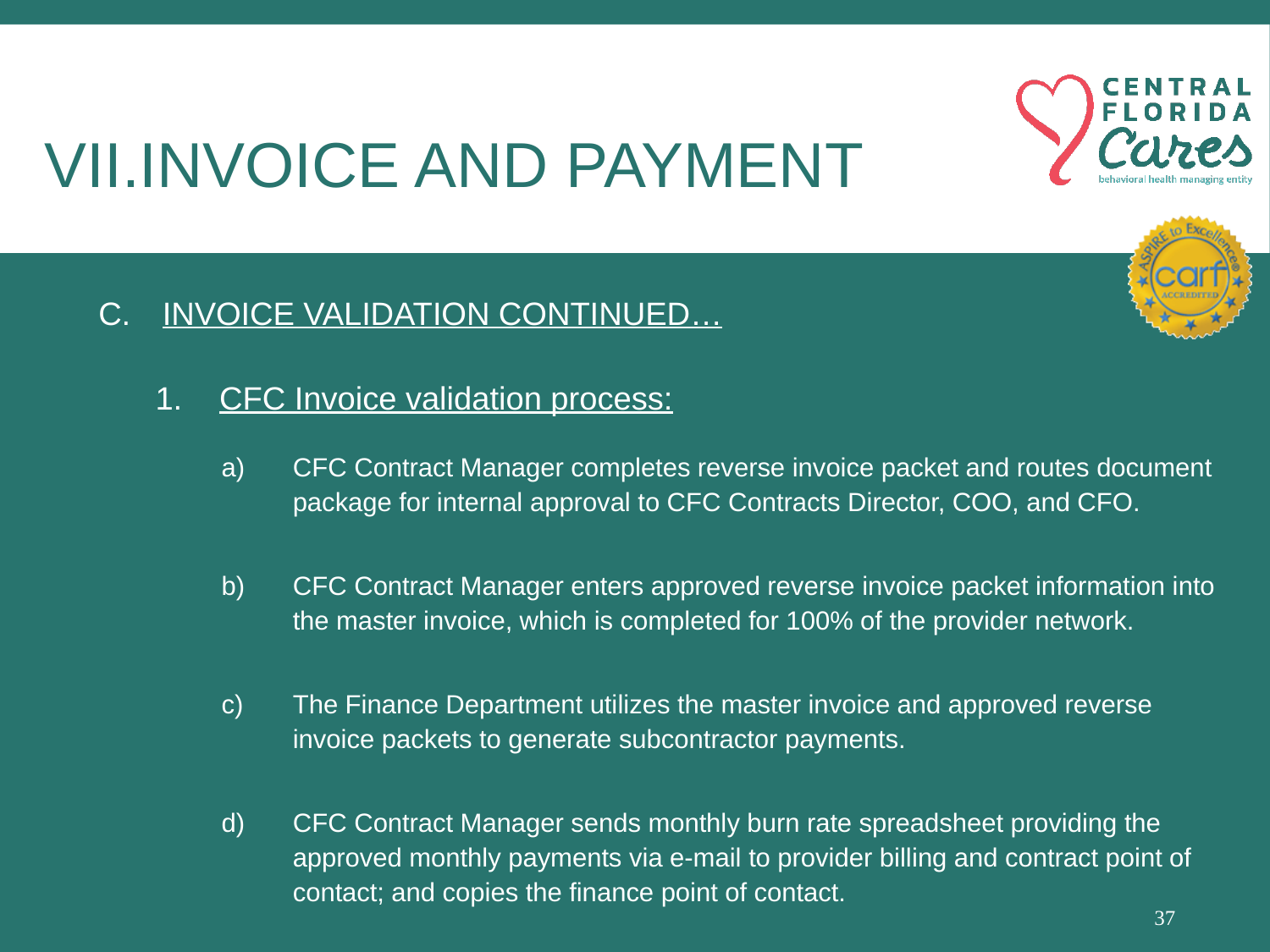

# Invoice and payment
INVOICE VALIDATION CONTINUED…

CFC Invoice validation process:

CFC Contract Manager completes reverse invoice packet and routes document package for internal approval to CFC Contracts Director, COO, and CFO.

CFC Contract Manager enters approved reverse invoice packet information into the master invoice, which is completed for 100% of the provider network.

The Finance Department utilizes the master invoice and approved reverse invoice packets to generate subcontractor payments.

CFC Contract Manager sends monthly burn rate spreadsheet providing the approved monthly payments via e-mail to provider billing and contract point of contact; and copies the finance point of contact.
37